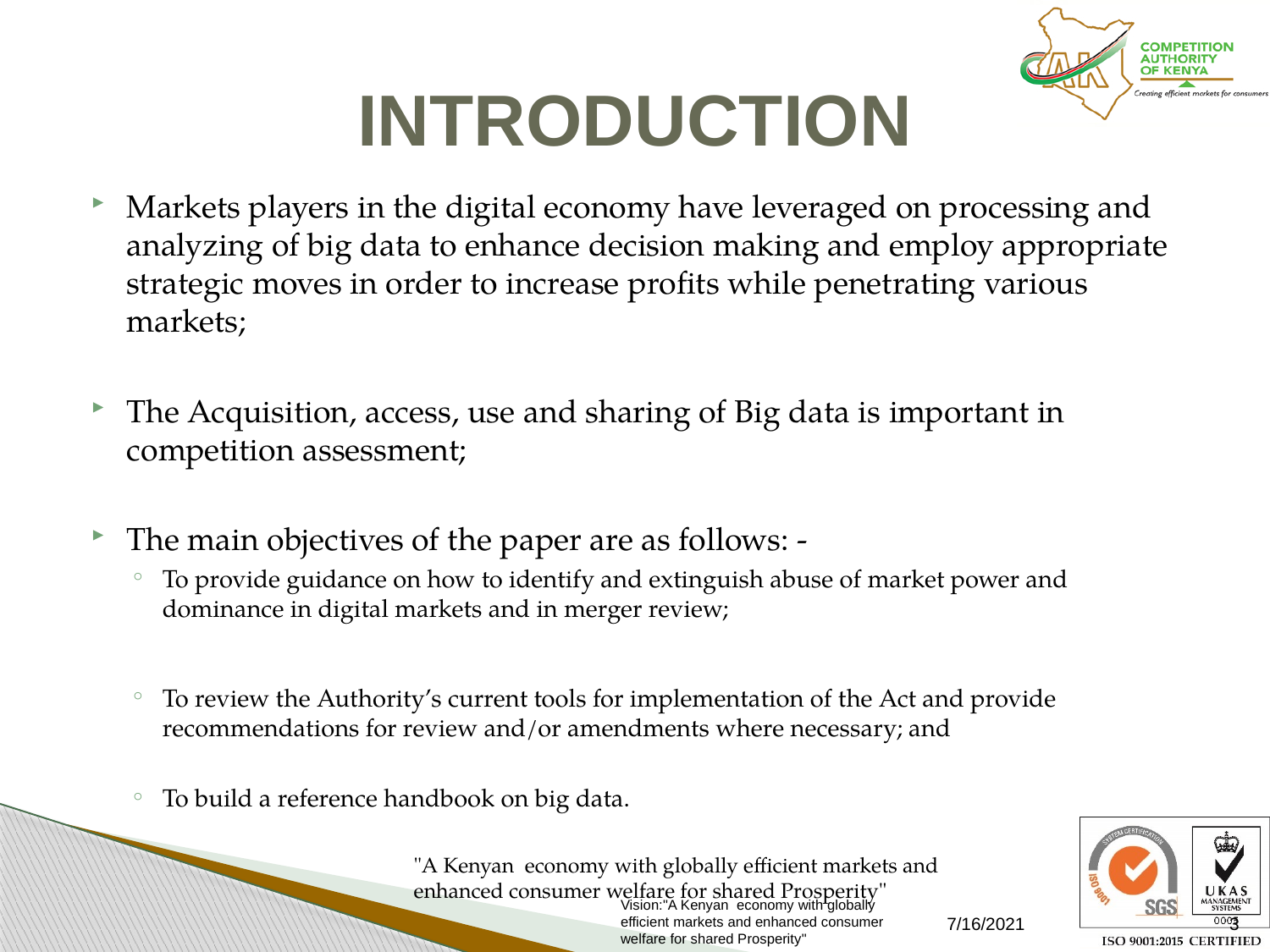

# INTRODUCTION
Markets players in the digital economy have leveraged on processing and analyzing of big data to enhance decision making and employ appropriate strategic moves in order to increase profits while penetrating various markets;

The Acquisition, access, use and sharing of Big data is important in competition assessment;

The main objectives of the paper are as follows: -
To provide guidance on how to identify and extinguish abuse of market power and dominance in digital markets and in merger review;

To review the Authority’s current tools for implementation of the Act and provide recommendations for review and/or amendments where necessary; and

To build a reference handbook on big data.

Vision:"A Kenyan  economy with globally efficient markets and enhanced consumer welfare for shared Prosperity"
7/16/2021
3